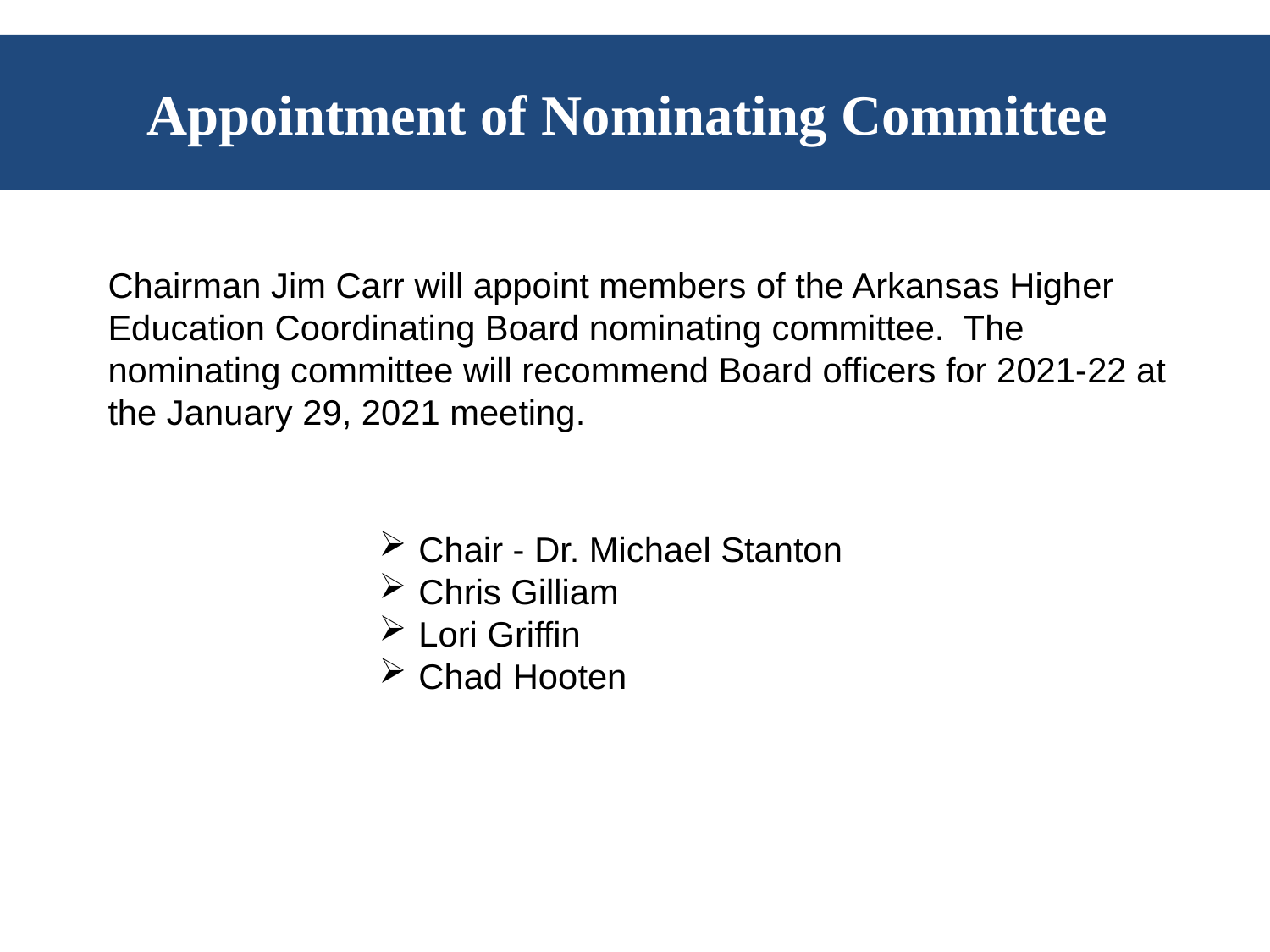

# Appointment of Nominating Committee

Chairman Jim Carr will appoint members of the Arkansas Higher Education Coordinating Board nominating committee.  The nominating committee will recommend Board officers for 2021-22 at the January 29, 2021 meeting.

Chair - Dr. Michael Stanton
Chris Gilliam
Lori Griffin
Chad Hooten